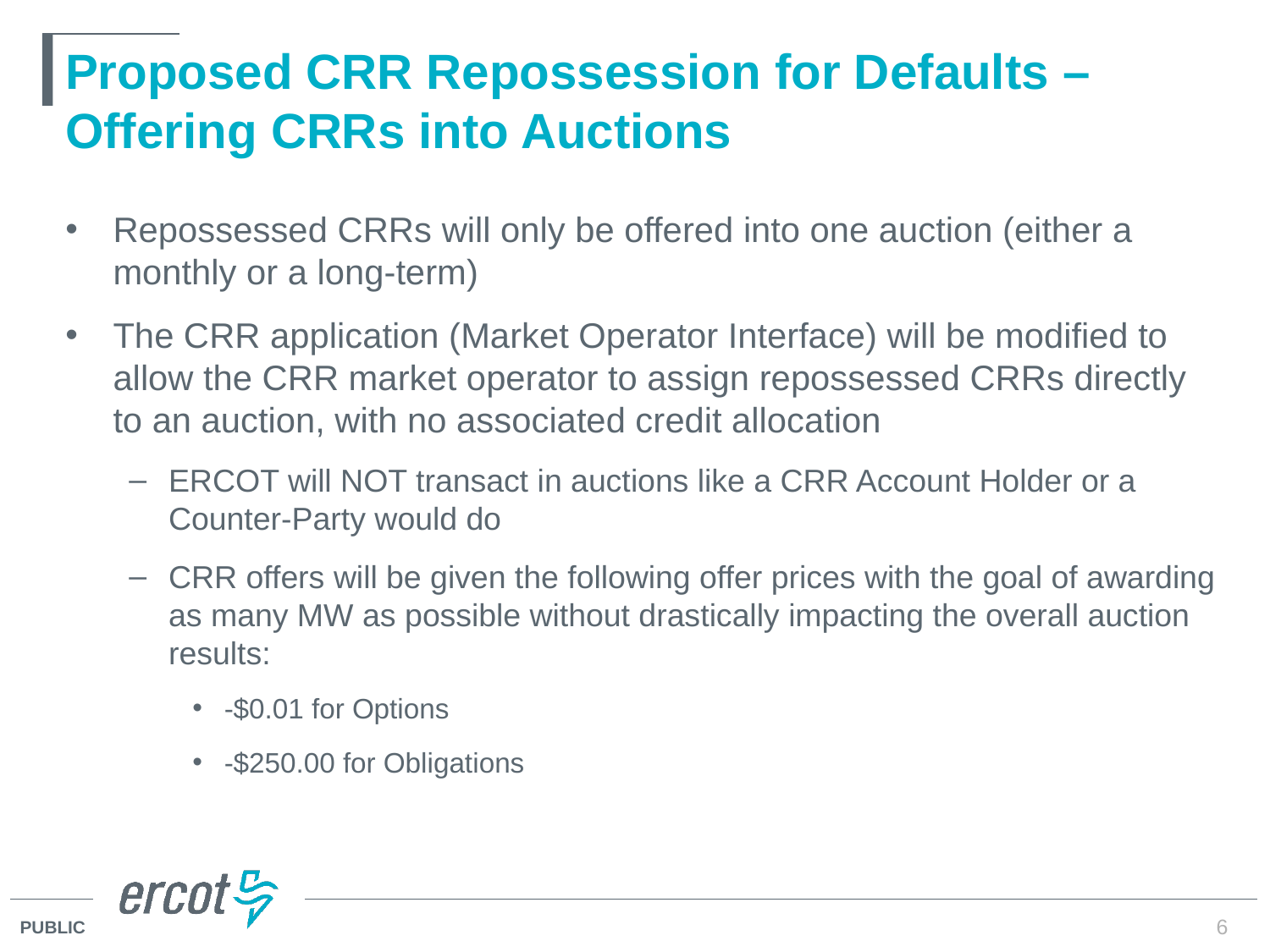

# Proposed CRR Repossession for Defaults – Offering CRRs into Auctions
Repossessed CRRs will only be offered into one auction (either a monthly or a long-term)
The CRR application (Market Operator Interface) will be modified to allow the CRR market operator to assign repossessed CRRs directly to an auction, with no associated credit allocation
ERCOT will NOT transact in auctions like a CRR Account Holder or a Counter-Party would do
CRR offers will be given the following offer prices with the goal of awarding as many MW as possible without drastically impacting the overall auction results:
-$0.01 for Options
-$250.00 for Obligations

6